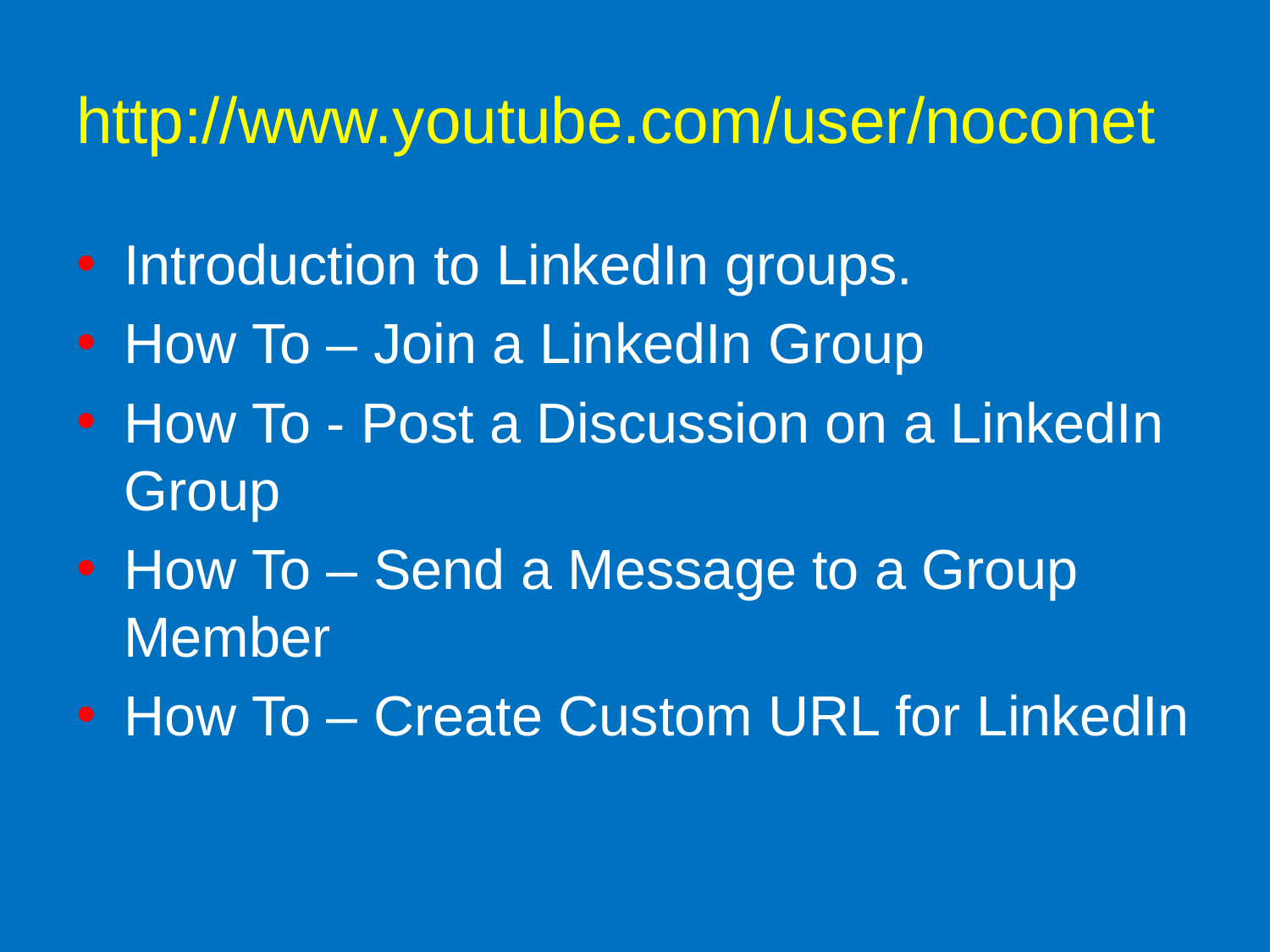

# http://www.youtube.com/user/noconet
Introduction to LinkedIn groups.
How To – Join a LinkedIn Group
How To - Post a Discussion on a LinkedIn Group
How To – Send a Message to a Group Member
How To – Create Custom URL for LinkedIn